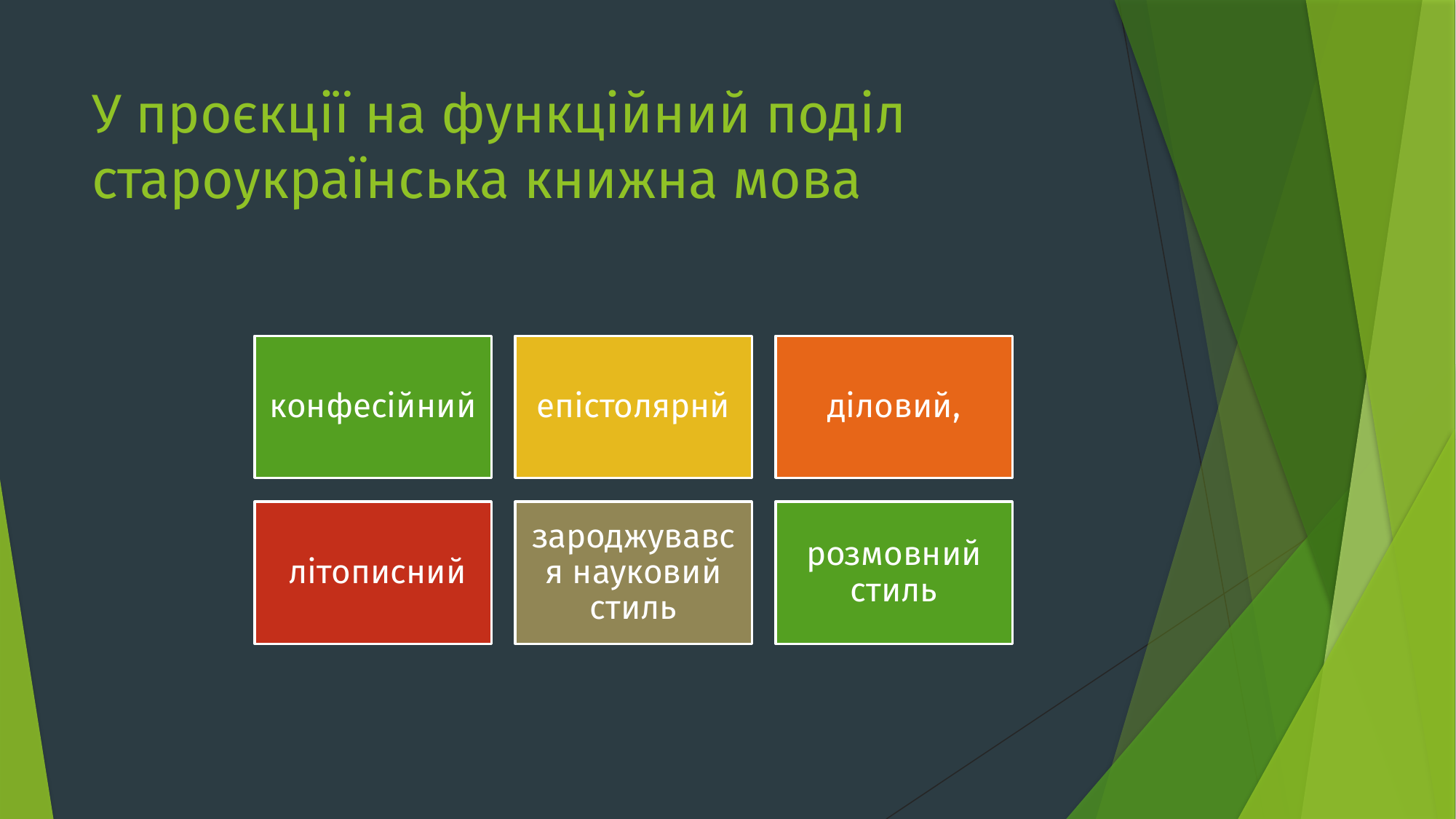

# У проєкції на функційний поділ староукраїнська книжна мова
конфесійний
епістолярнй
діловий,
 літописний
зароджувався науковий стиль
розмовний стиль